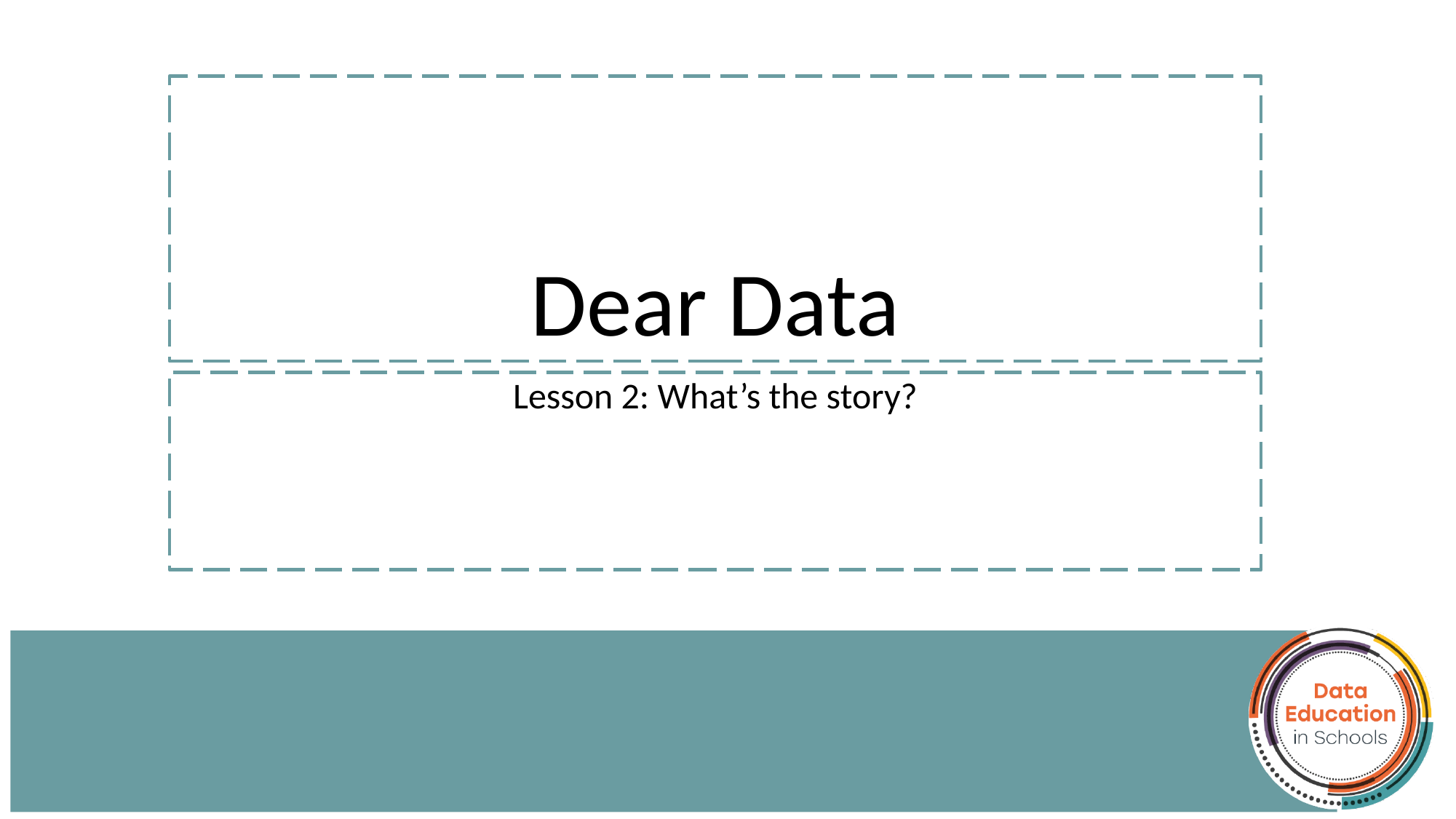

# Dear Data
Lesson 2: What’s the story?